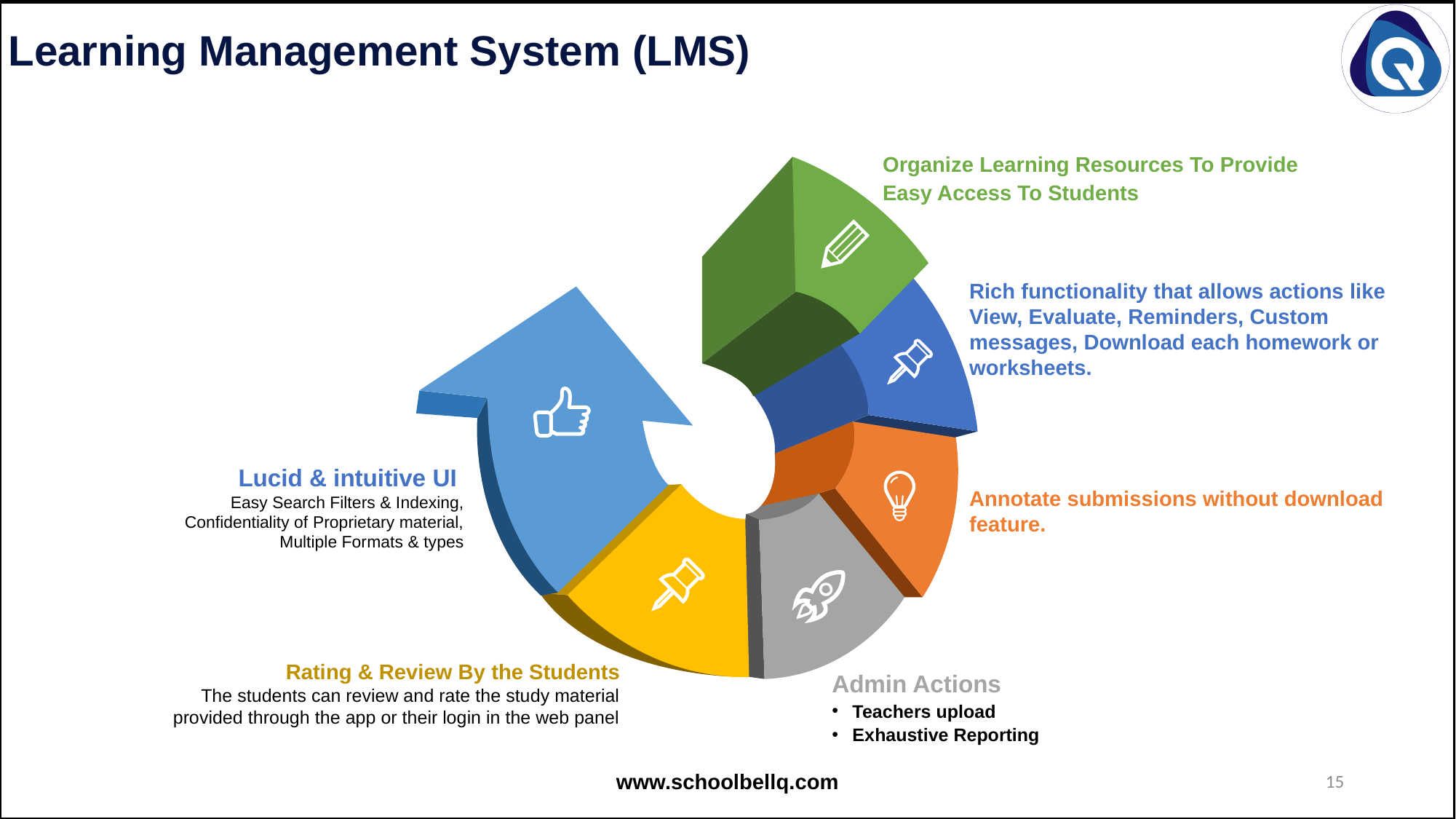

Learning Management System (LMS)

Organize Learning Resources To Provide Easy Access To Students

Rich functionality that allows actions like View, Evaluate, Reminders, Custom messages, Download each homework or worksheets.

Lucid & intuitive UI
Easy Search Filters & Indexing, Confidentiality of Proprietary material, Multiple Formats & types

Annotate submissions without download feature.

Rating & Review By the Students
The students can review and rate the study material provided through the app or their login in the web panel
Admin Actions
Teachers upload
Exhaustive Reporting
www.schoolbellq.com
15